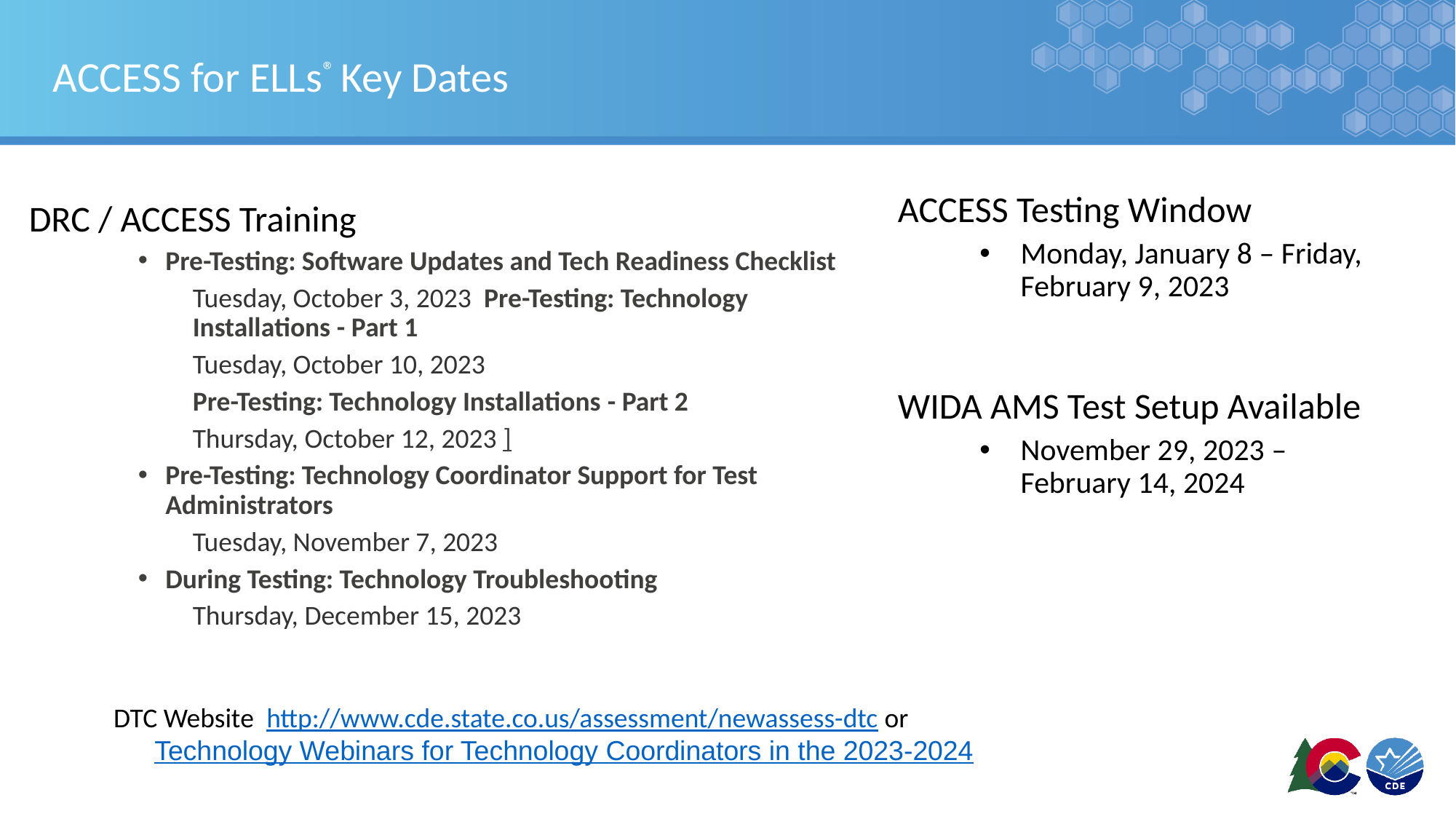

# ACCESS for ELLs® Key Dates
DRC / ACCESS Training
Pre-Testing: Software Updates and Tech Readiness Checklist
Tuesday, October 3, 2023  Pre-Testing: Technology Installations - Part 1
Tuesday, October 10, 2023
Pre-Testing: Technology Installations - Part 2
Thursday, October 12, 2023 ]
Pre-Testing: Technology Coordinator Support for Test Administrators
Tuesday, November 7, 2023
During Testing: Technology Troubleshooting
Thursday, December 15, 2023

ACCESS Testing Window
Monday, January 8 – Friday, February 9, 2023

WIDA AMS Test Setup Available
November 29, 2023 – February 14, 2024

DTC Website  http://www.cde.state.co.us/assessment/newassess-dtc or Technology Webinars for Technology Coordinators in the 2023-2024